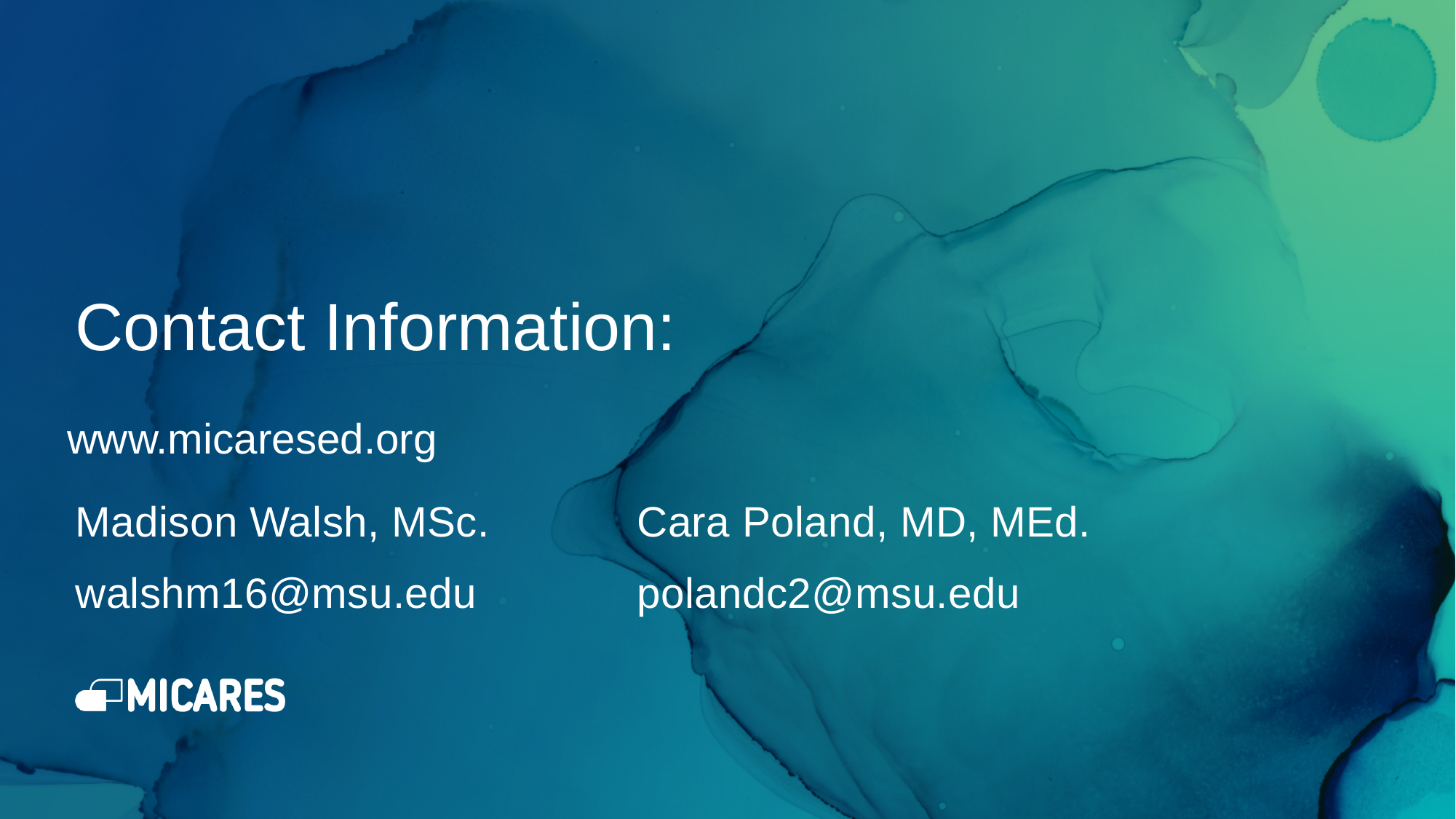

Contact Information:

www.micaresed.org
Madison Walsh, MSc.
walshm16@msu.edu

Cara Poland, MD, MEd.
polandc2@msu.edu